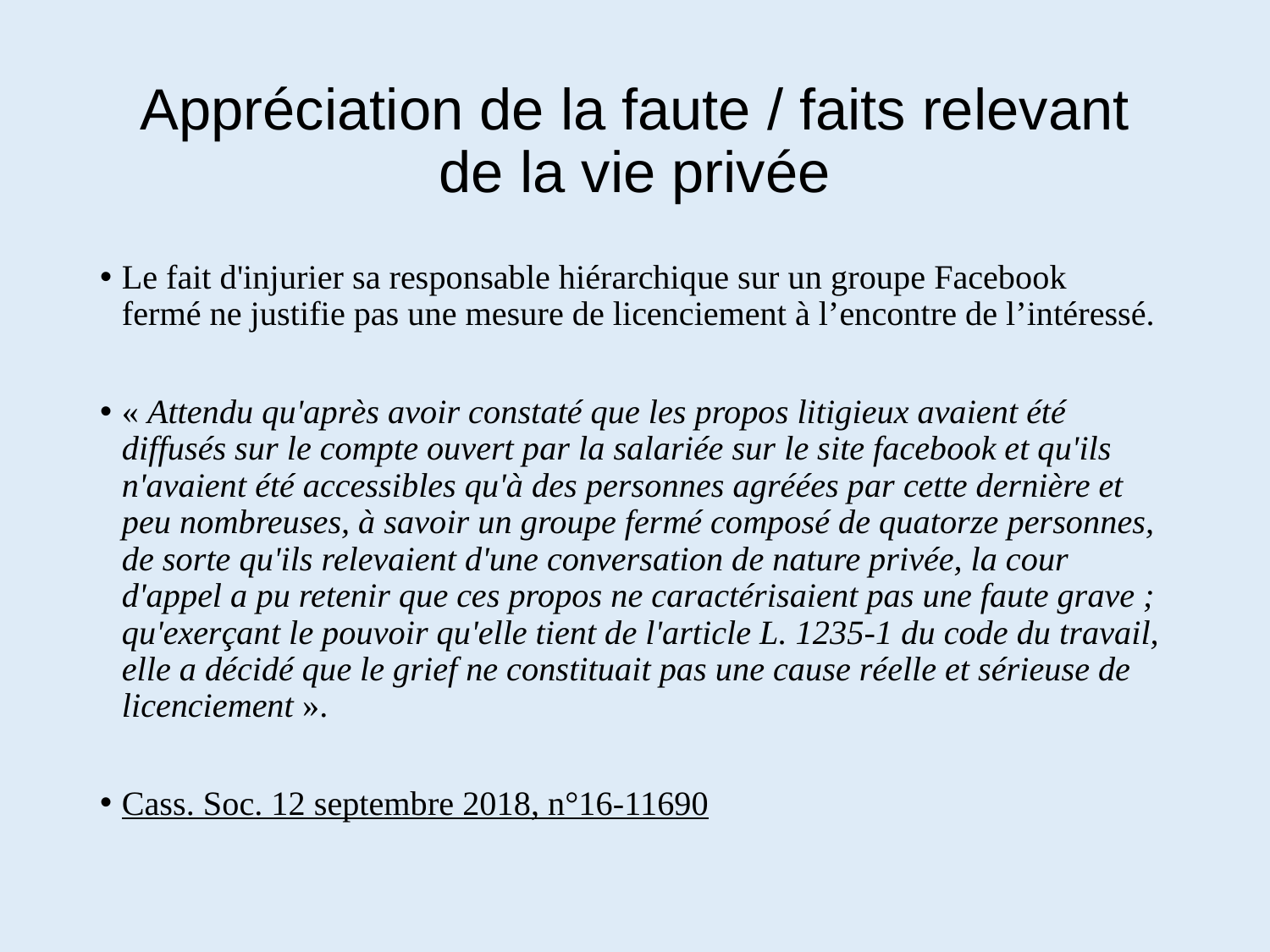

# Appréciation de la faute / faits relevant de la vie privée
Le fait d'injurier sa responsable hiérarchique sur un groupe Facebook fermé ne justifie pas une mesure de licenciement à l’encontre de l’intéressé.

« Attendu qu'après avoir constaté que les propos litigieux avaient été diffusés sur le compte ouvert par la salariée sur le site facebook et qu'ils n'avaient été accessibles qu'à des personnes agréées par cette dernière et peu nombreuses, à savoir un groupe fermé composé de quatorze personnes, de sorte qu'ils relevaient d'une conversation de nature privée, la cour d'appel a pu retenir que ces propos ne caractérisaient pas une faute grave ; qu'exerçant le pouvoir qu'elle tient de l'article L. 1235-1 du code du travail, elle a décidé que le grief ne constituait pas une cause réelle et sérieuse de licenciement ».

Cass. Soc. 12 septembre 2018, n°16-11690